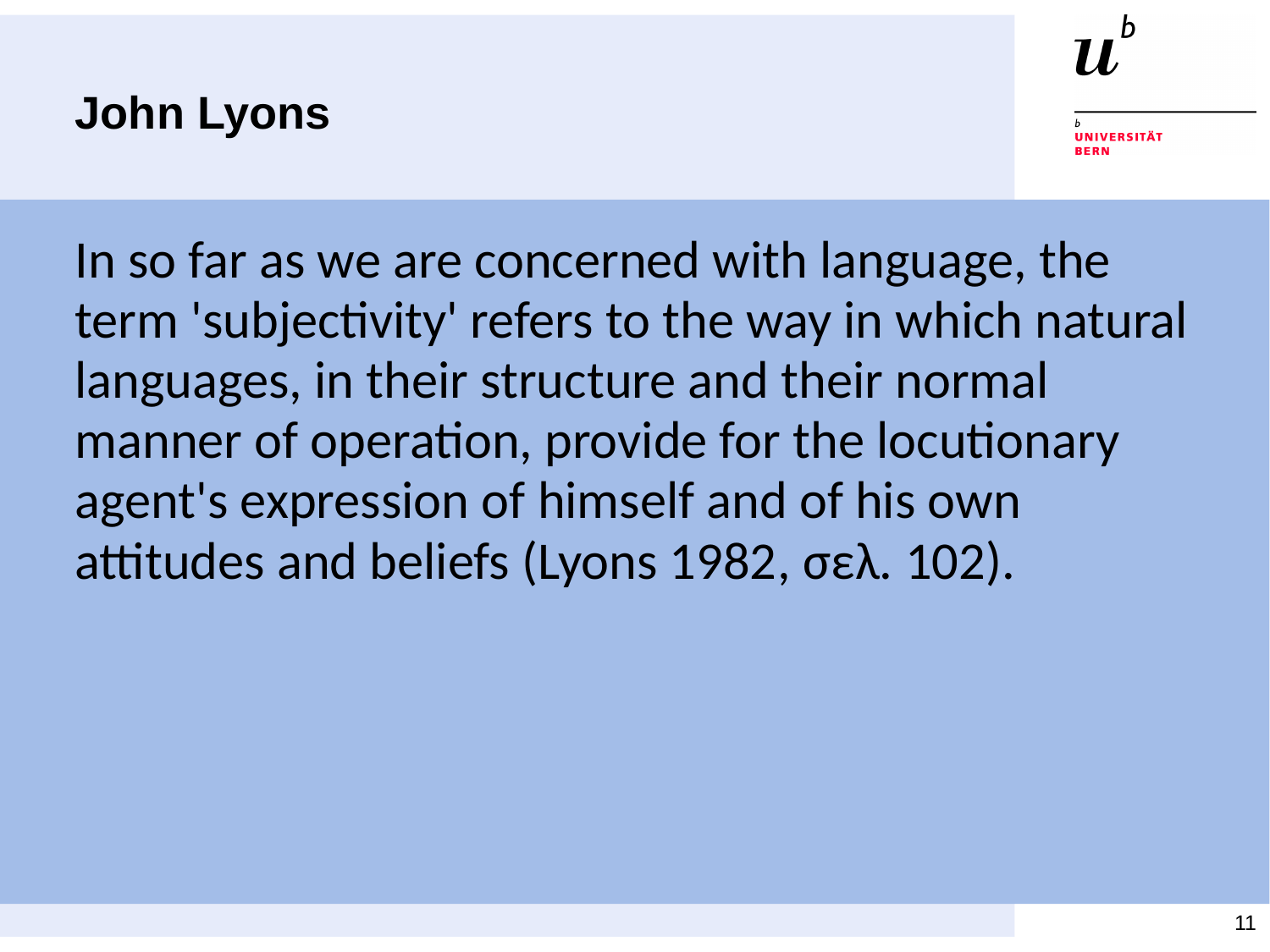

# John Lyons
In so far as we are concerned with language, the term 'subjectivity' refers to the way in which natural languages, in their structure and their normal manner of operation, provide for the locutionary agent's expression of himself and of his own attitudes and beliefs (Lyons 1982, σελ. 102).
11